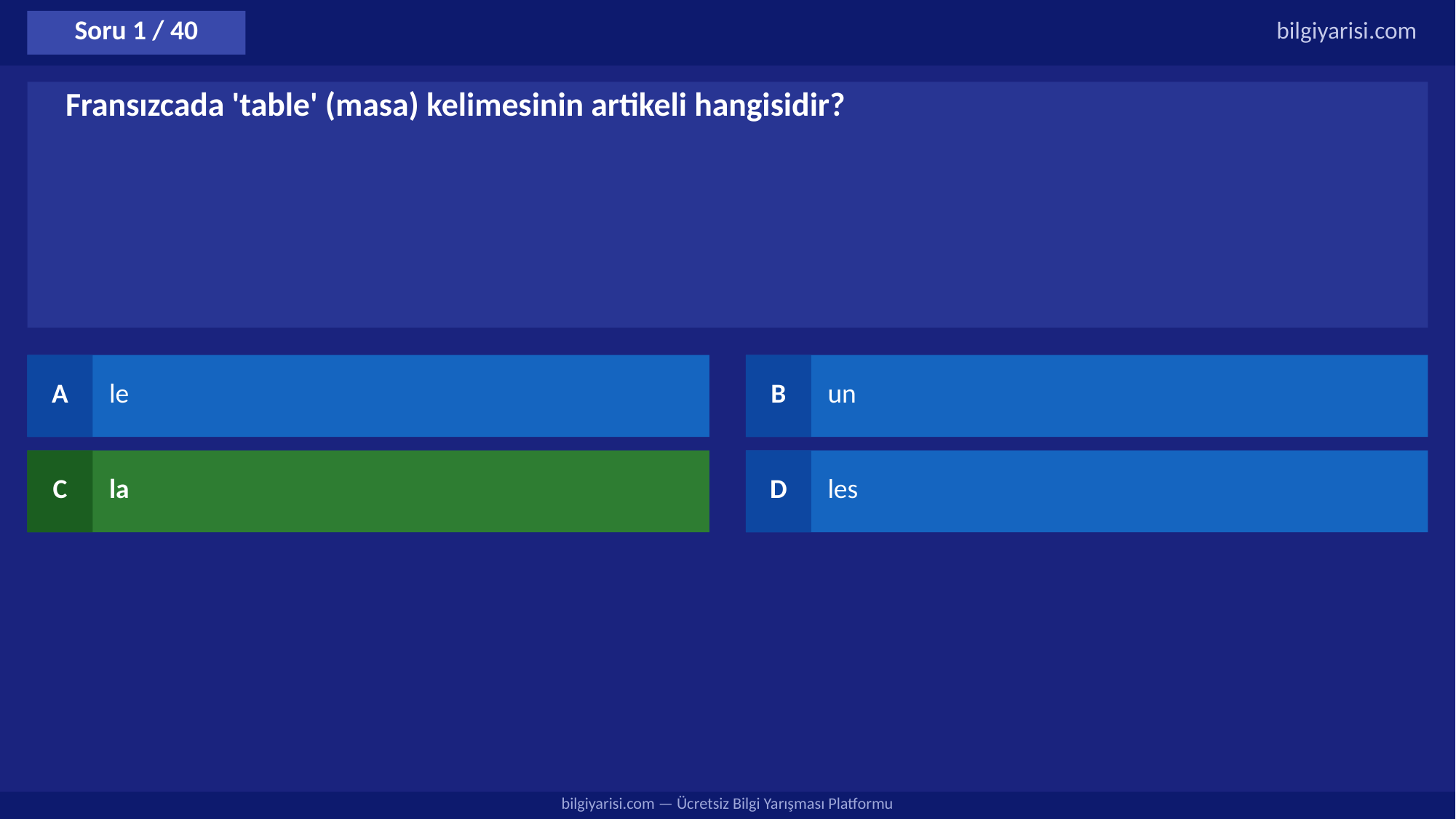

Soru 1 / 40
bilgiyarisi.com

Fransızcada 'table' (masa) kelimesinin artikeli hangisidir?

A
le

B
un

C
la

D
les
bilgiyarisi.com — Ücretsiz Bilgi Yarışması Platformu